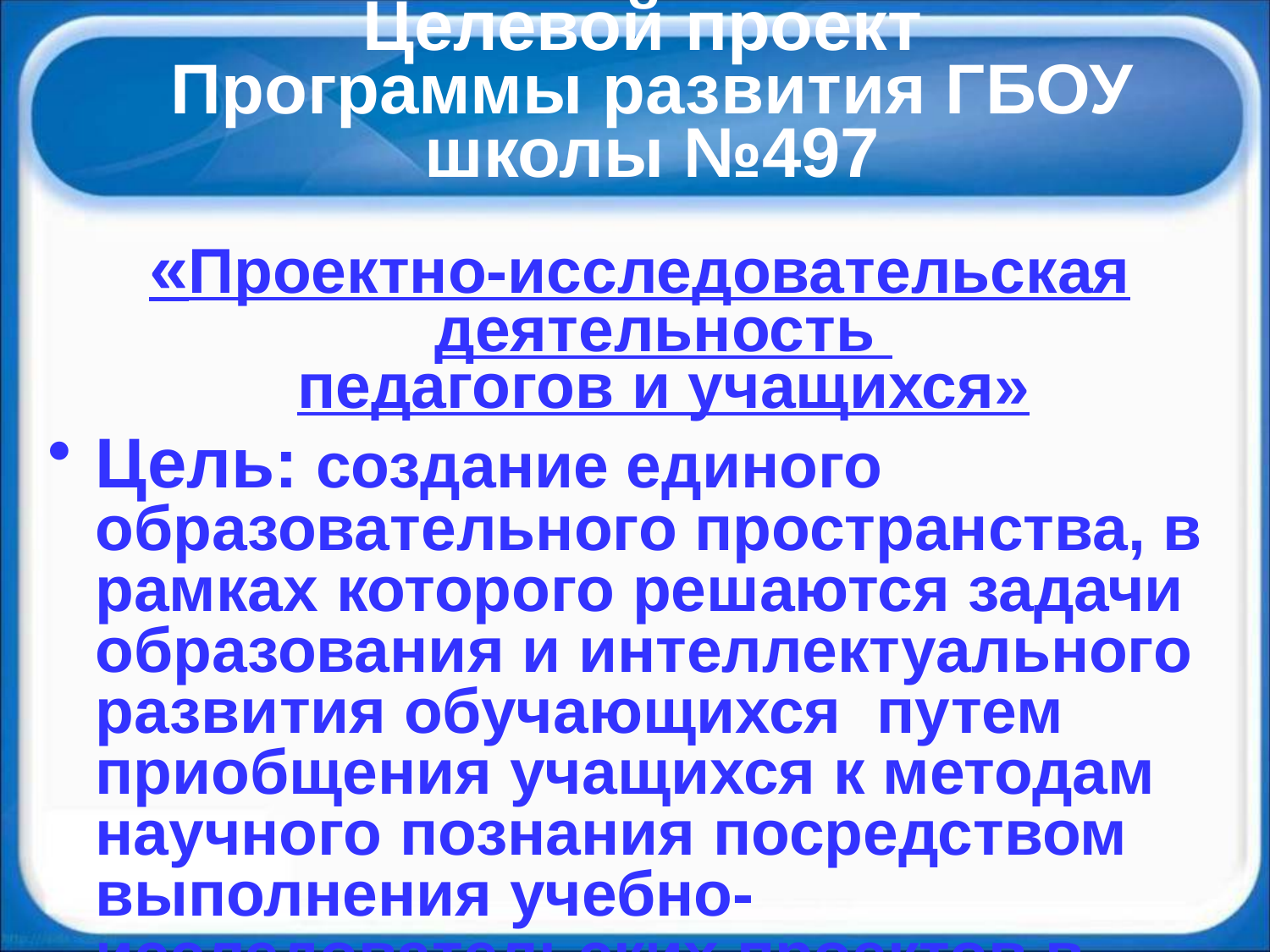

# Целевой проект Программы развития ГБОУ школы №497
«Проектно-исследовательская деятельность
педагогов и учащихся»
Цель: создание единого образовательного пространства, в рамках которого решаются задачи образования и интеллектуального развития обучающихся  путем приобщения учащихся к методам научного познания посредством выполнения учебно-исследовательских проектов в рамках учебной и внеурочной деятельности.